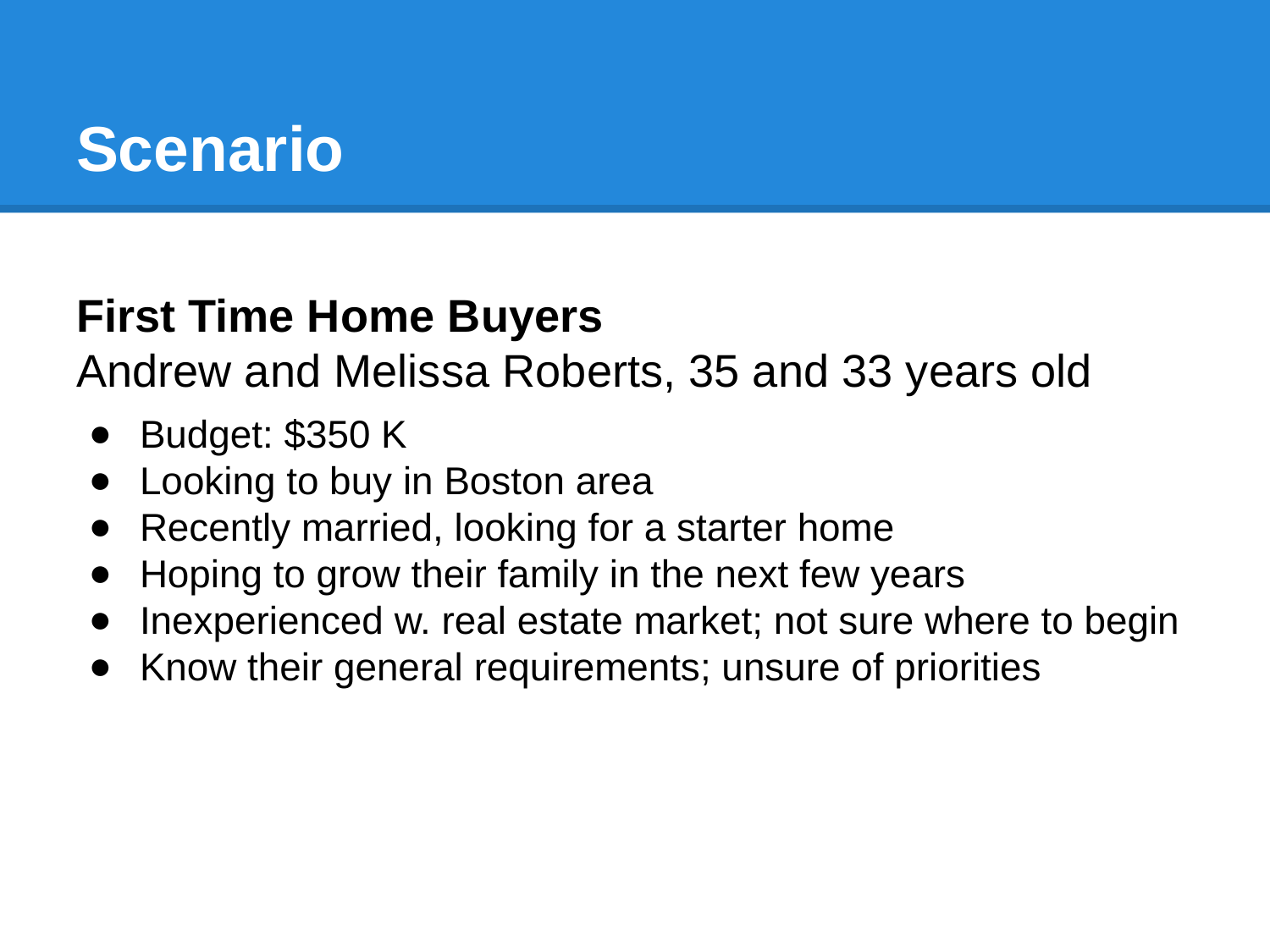

# Scenario
First Time Home Buyers
Andrew and Melissa Roberts, 35 and 33 years old

Budget: $350 K
Looking to buy in Boston area
Recently married, looking for a starter home
Hoping to grow their family in the next few years
Inexperienced w. real estate market; not sure where to begin
Know their general requirements; unsure of priorities